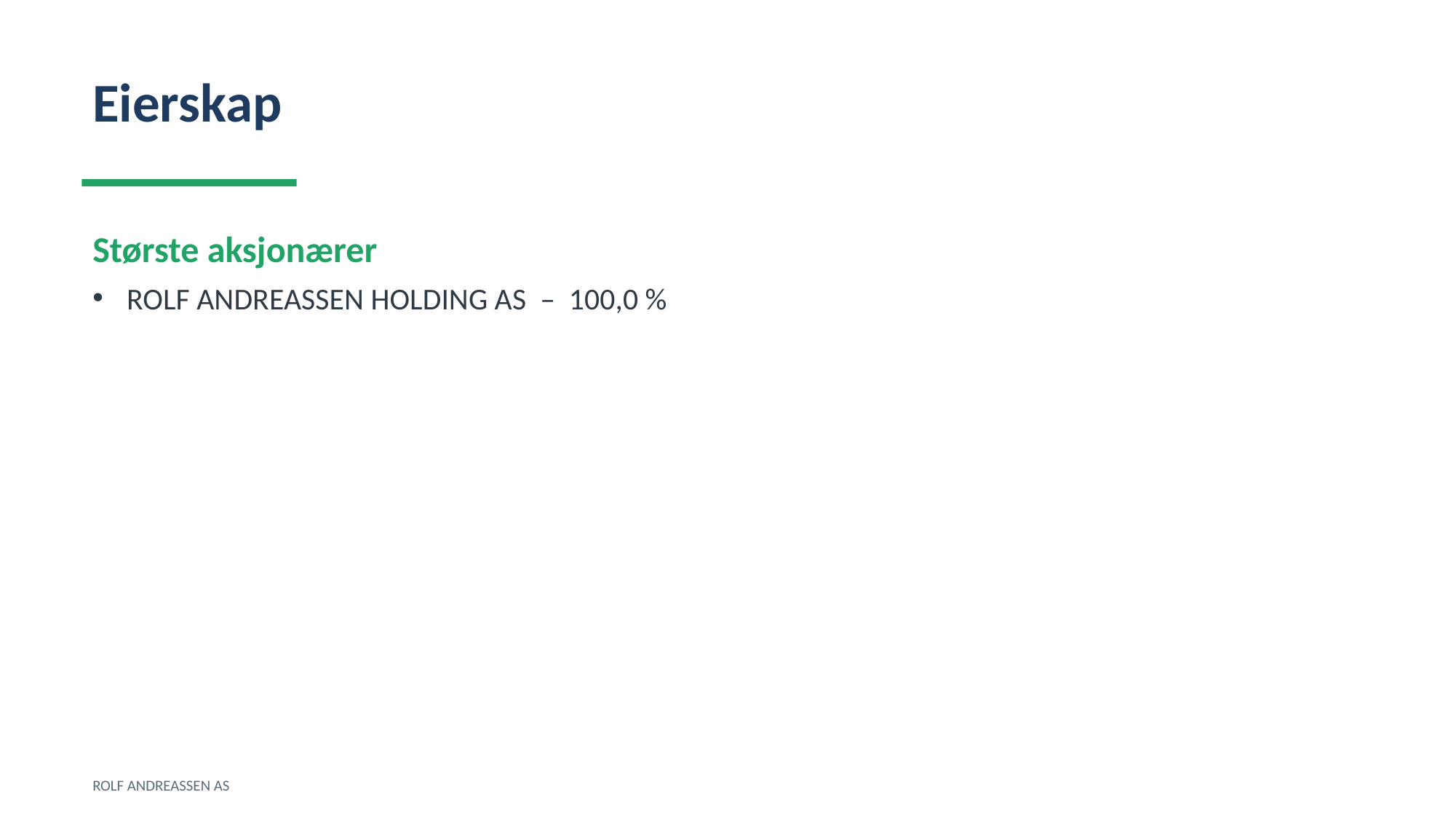

Eierskap

Største aksjonærer
ROLF ANDREASSEN HOLDING AS  –  100,0 %
ROLF ANDREASSEN AS